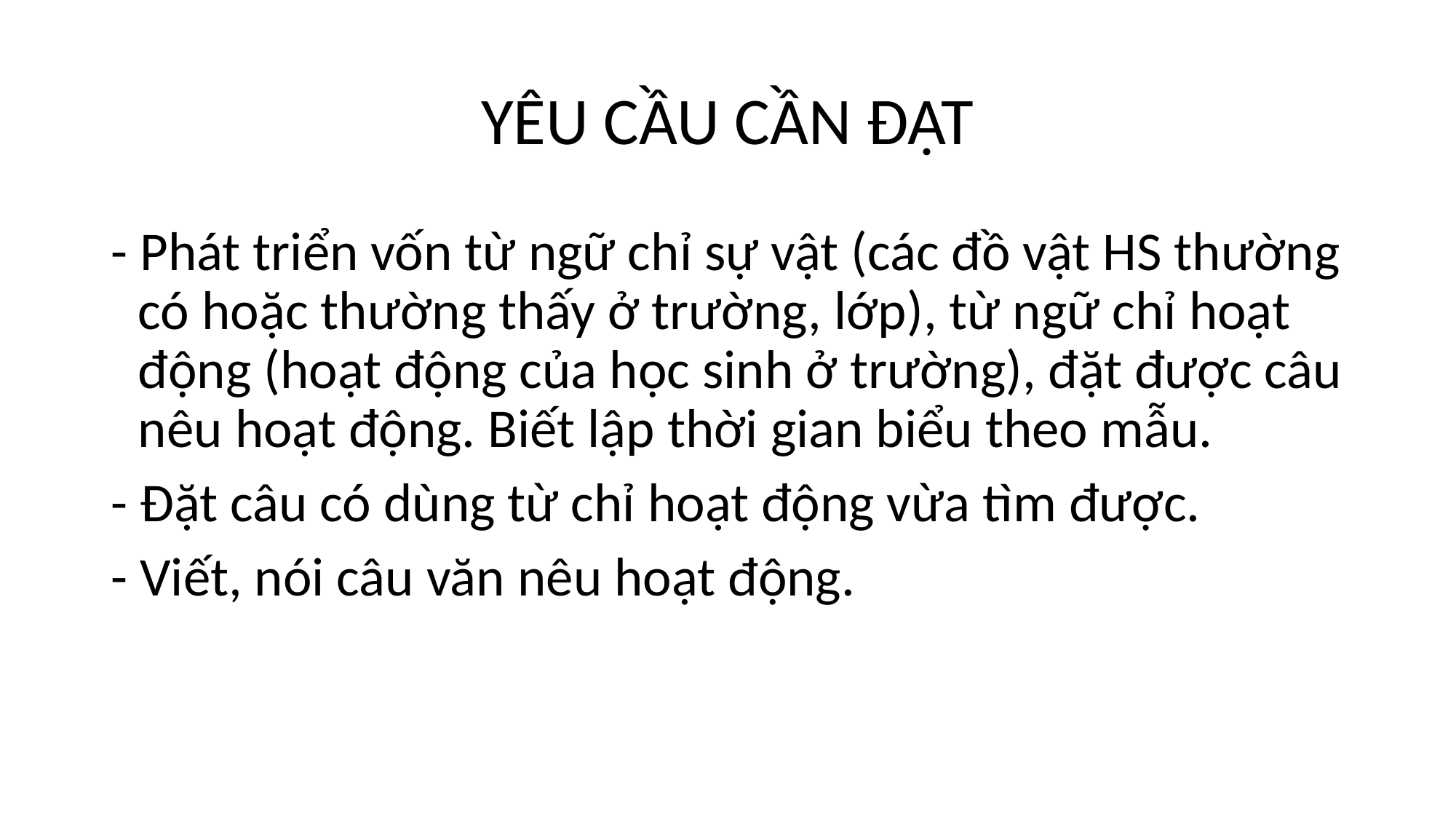

# YÊU CẦU CẦN ĐẠT
- Phát triển vốn từ ngữ chỉ sự vật (các đồ vật HS thường có hoặc thường thấy ở trường, lớp), từ ngữ chỉ hoạt động (hoạt động của học sinh ở trường), đặt được câu nêu hoạt động. Biết lập thời gian biểu theo mẫu.
- Đặt câu có dùng từ chỉ hoạt động vừa tìm được.
- Viết, nói câu văn nêu hoạt động.